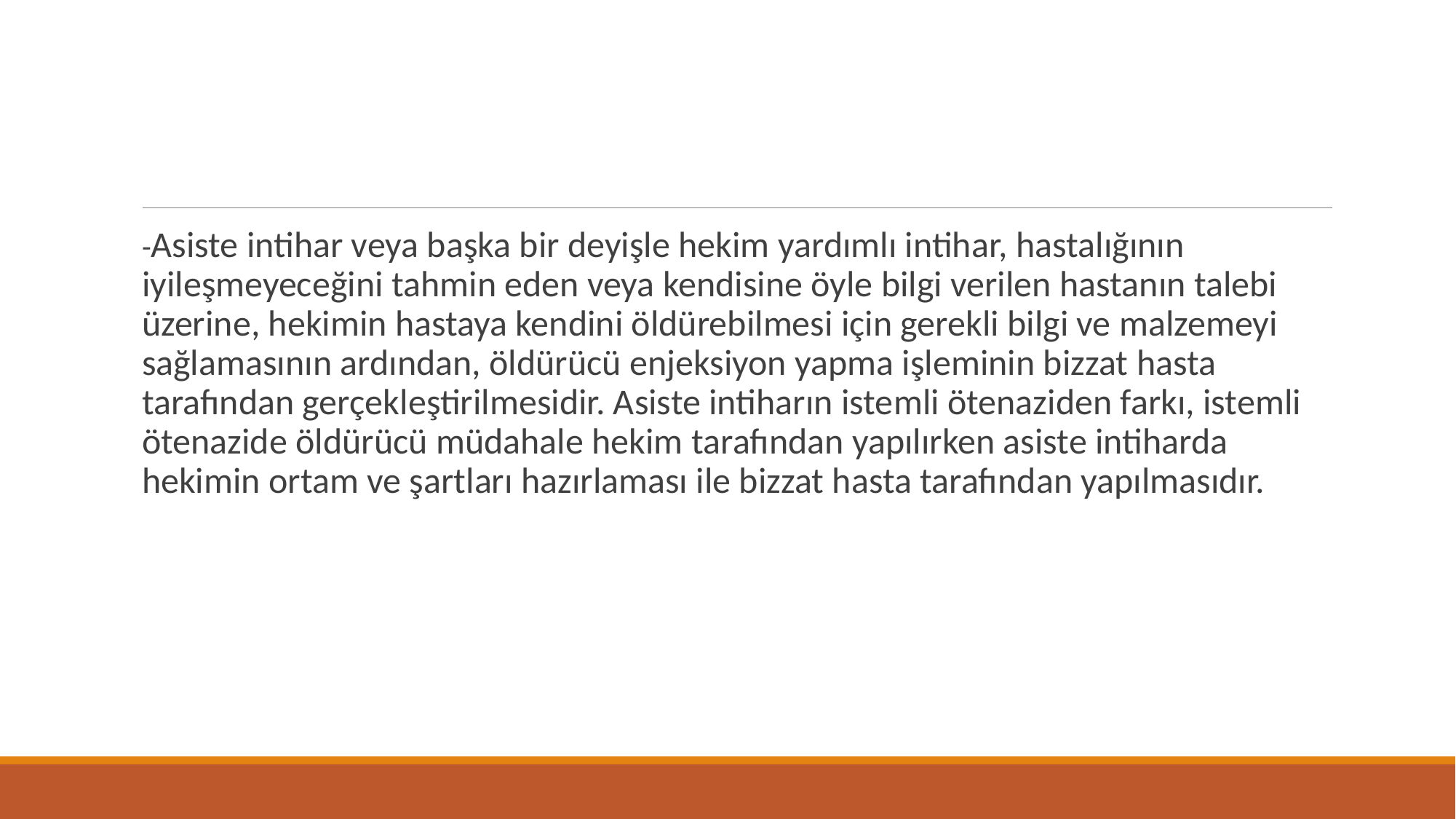

#
-Asiste intihar veya başka bir deyişle hekim yardımlı intihar, hastalığının iyileşmeyeceğini tahmin eden veya kendisine öyle bilgi verilen hastanın talebi üzerine, hekimin hastaya kendini öldürebilmesi için gerekli bilgi ve malzemeyi sağlamasının ardından, öldürücü enjeksiyon yapma işleminin bizzat hasta tarafından gerçekleştirilmesidir. Asiste intiharın istemli ötenaziden farkı, istemli ötenazide öldürücü müdahale hekim tarafından yapılırken asiste intiharda hekimin ortam ve şartları hazırlaması ile bizzat hasta tarafından yapılmasıdır.